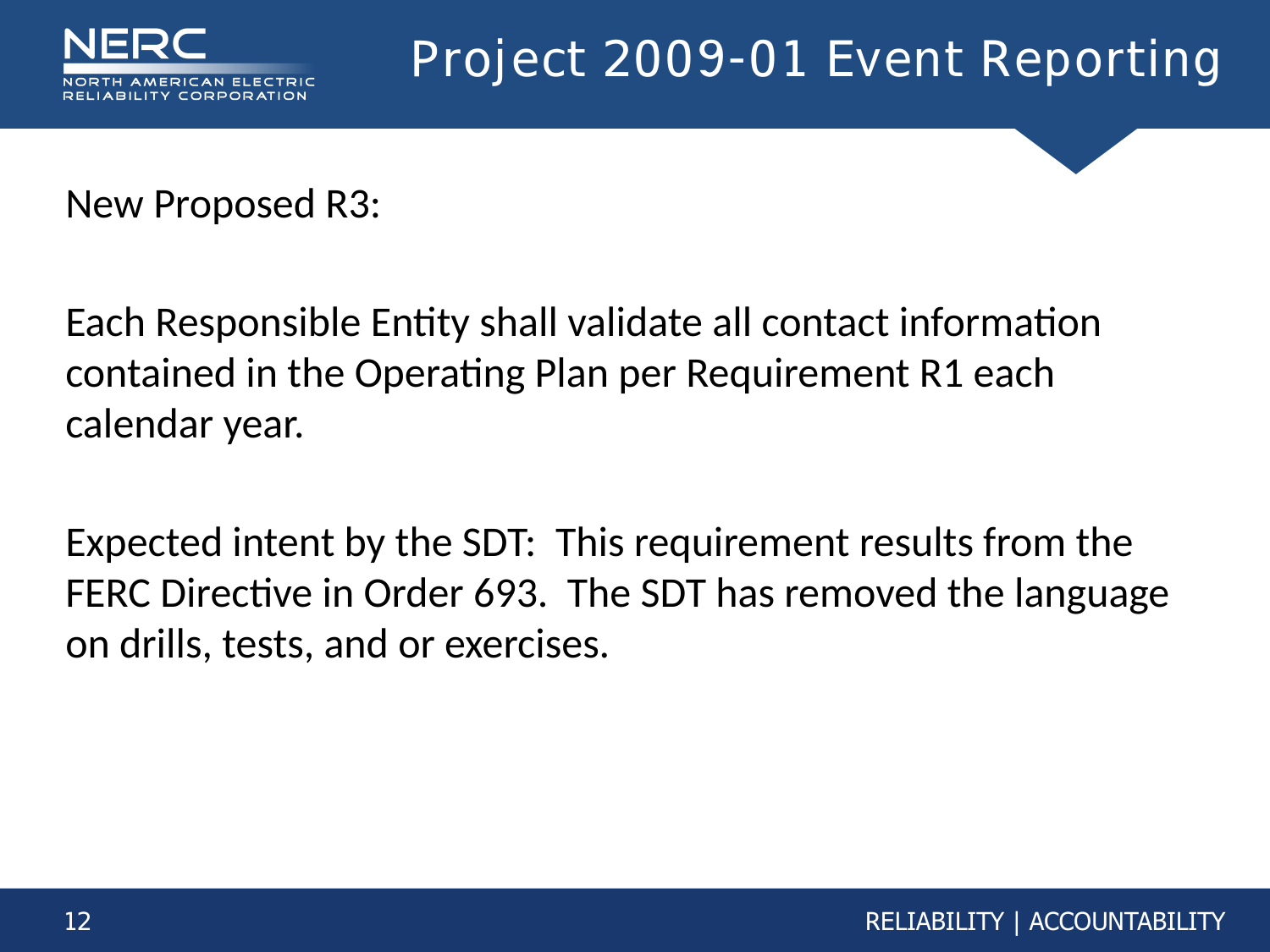

# Project 2009-01 Event Reporting
New Proposed R3:

Each Responsible Entity shall validate all contact information contained in the Operating Plan per Requirement R1 each calendar year.

Expected intent by the SDT:  This requirement results from the FERC Directive in Order 693.  The SDT has removed the language on drills, tests, and or exercises.